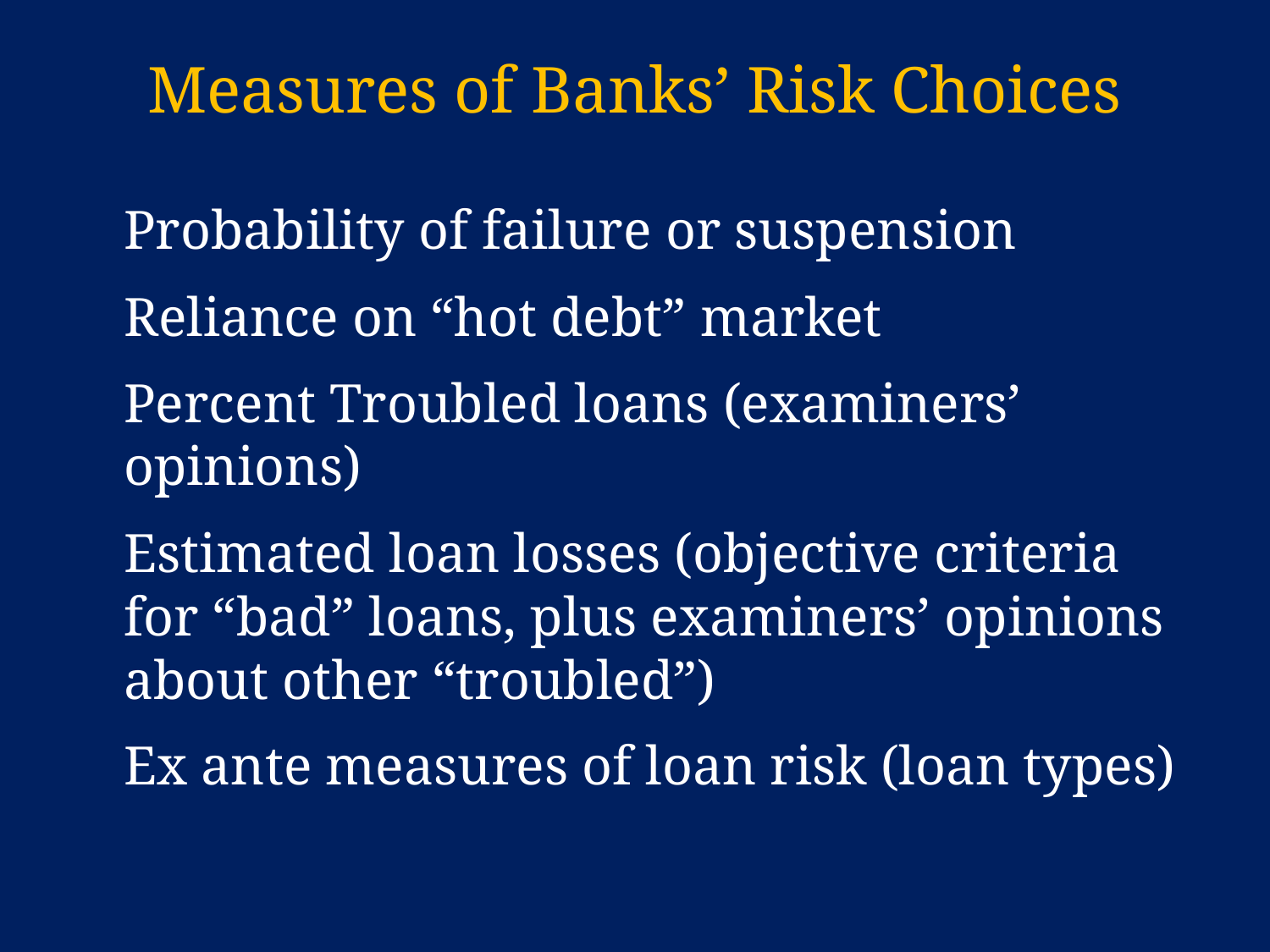

# Measures of Banks’ Risk Choices
	Probability of failure or suspension
	Reliance on “hot debt” market
	Percent Troubled loans (examiners’ opinions)
	Estimated loan losses (objective criteria for “bad” loans, plus examiners’ opinions about other “troubled”)
	Ex ante measures of loan risk (loan types)